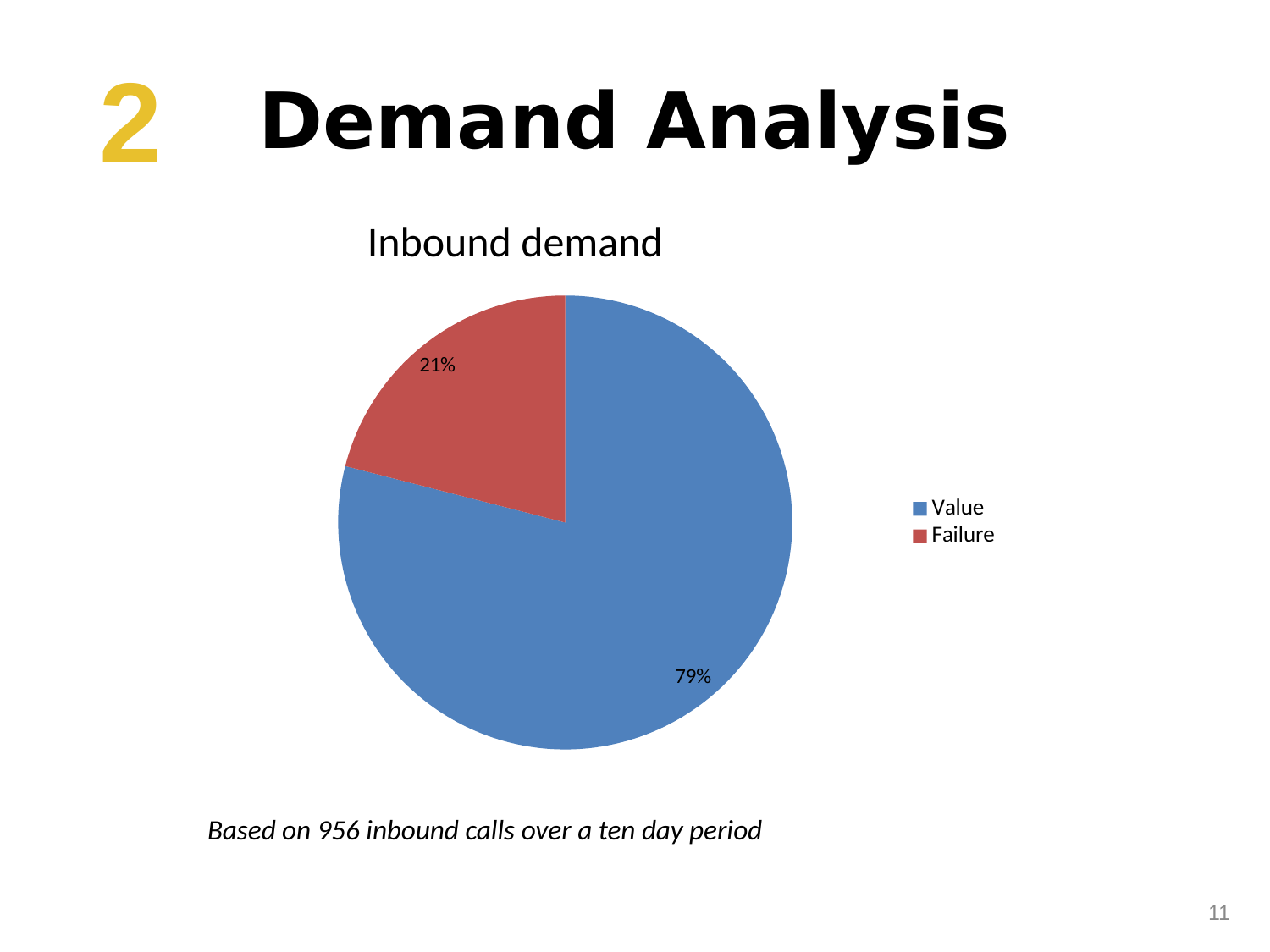

Demand Analysis
2
Inbound demand

### Chart

| Category |  |
|---|---|
| Value | 0.79 |
| Failure | 0.21 |
Based on 956 inbound calls over a ten day period
11